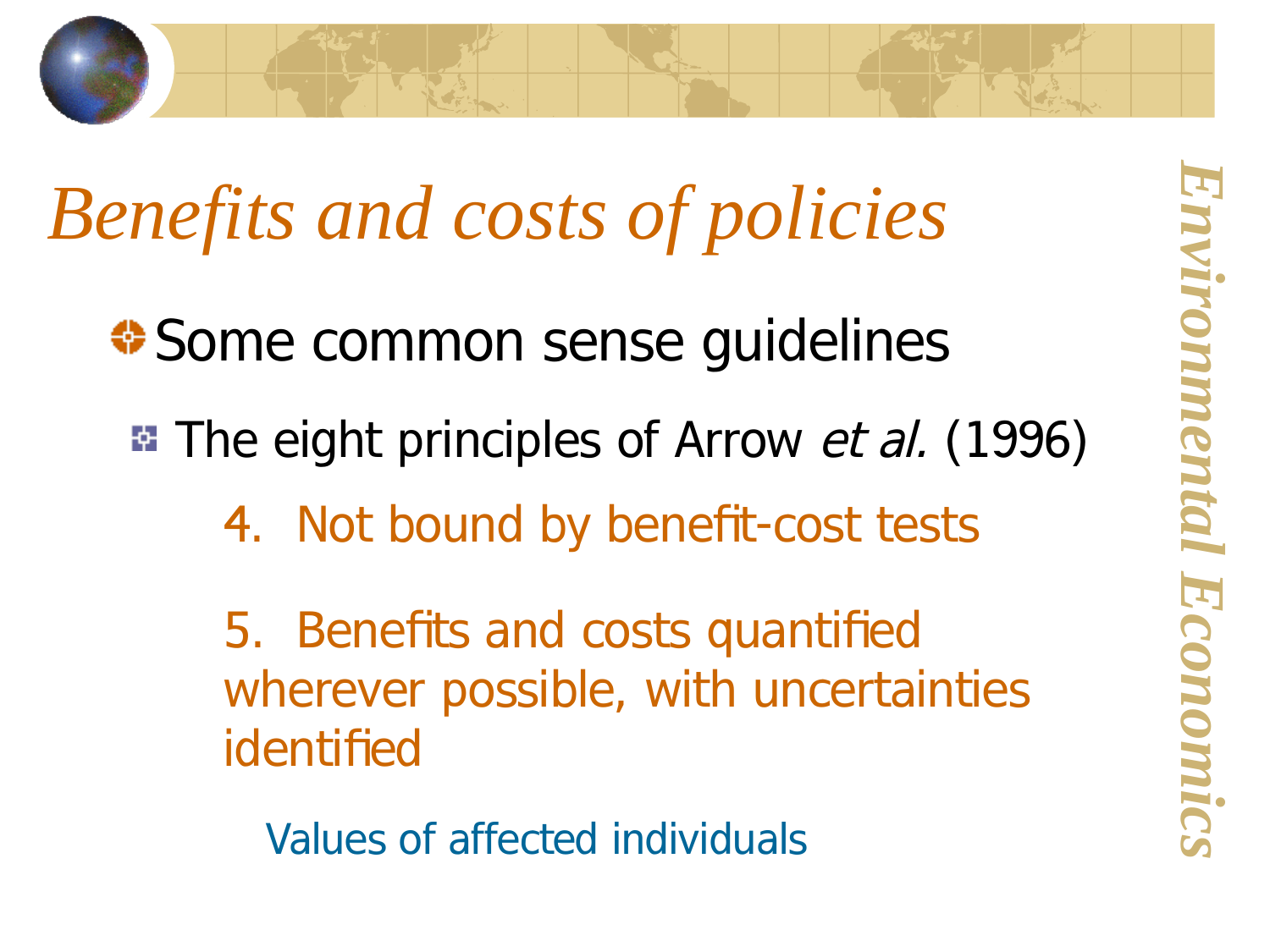

# Benefits and costs of policies
Some common sense guidelines
 The eight principles of Arrow et al. (1996)
4.  Not bound by benefit-cost tests
5.  Benefits and costs quantified wherever possible, with uncertainties identified
Values of affected individuals